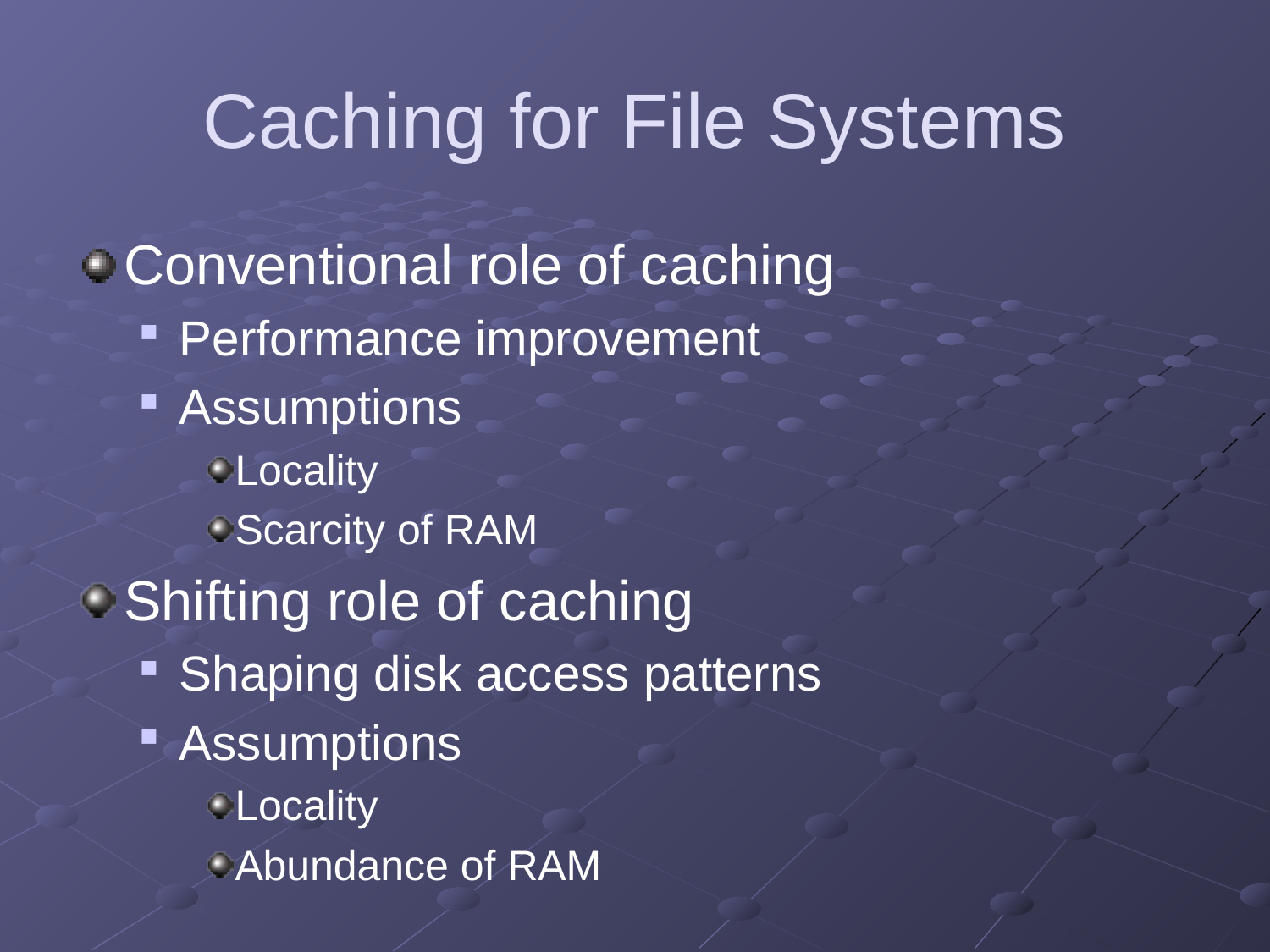

# Caching for File Systems
Conventional role of caching
Performance improvement
Assumptions
Locality
Scarcity of RAM
Shifting role of caching
Shaping disk access patterns
Assumptions
Locality
Abundance of RAM